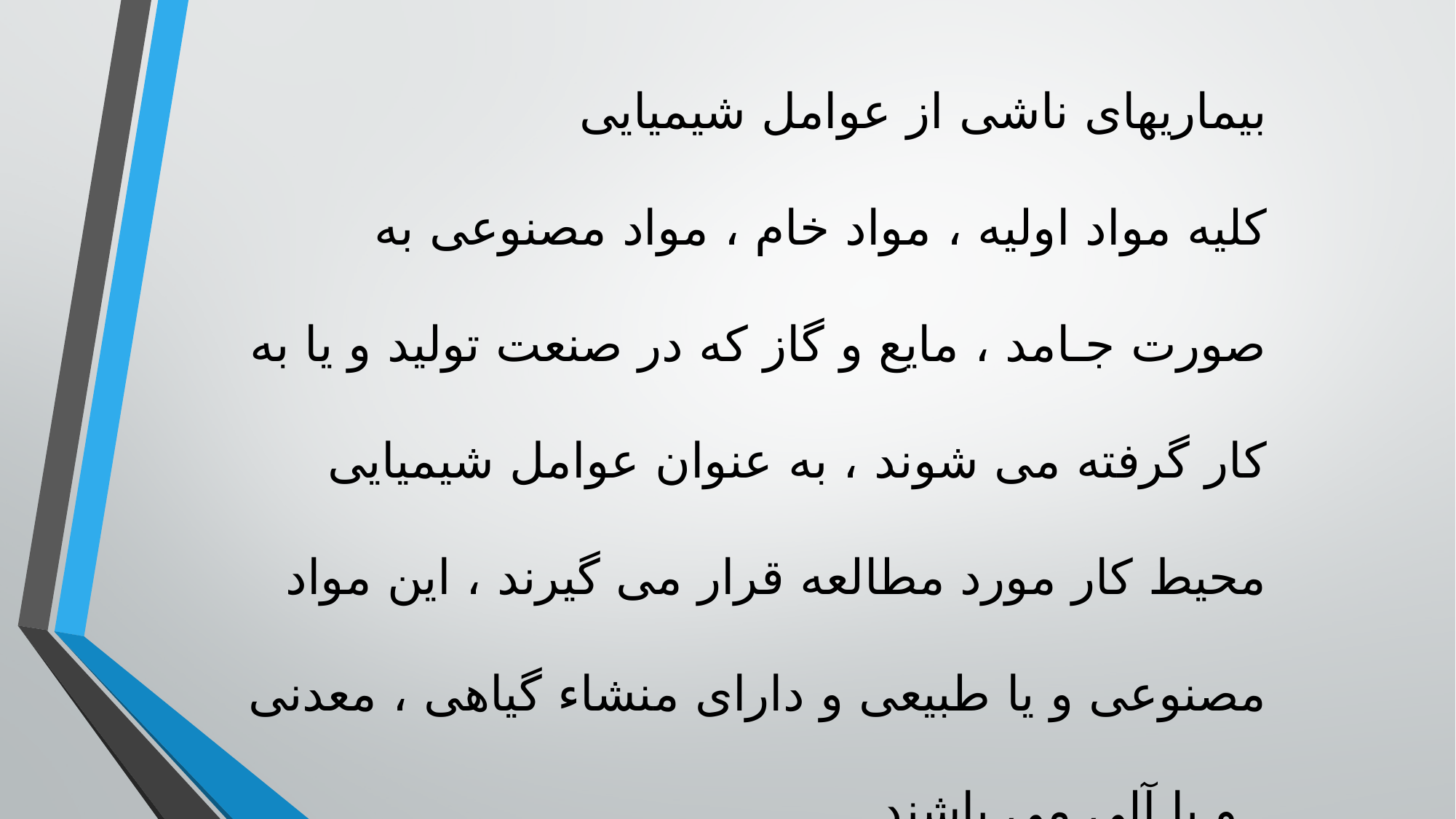

بیماریهای ناشی از عوامل شیمیایی
کلیه مواد اولیه ، مواد خام ، مواد مصنوعی به صورت جـامد ، مایع و گاز که در صنعت تولید و یا به کار گرفته می شوند ، به عنوان عوامل شیمیایی محیط کار مورد مطالعه قرار می گیرند ، این مواد مصنوعی و یا طبیعی و دارای منشاء گیاهی ، معدنی و یا آلی می باشند .
تاثیرات فیزیولوژیک مواد شیمیایی متفاوت است .